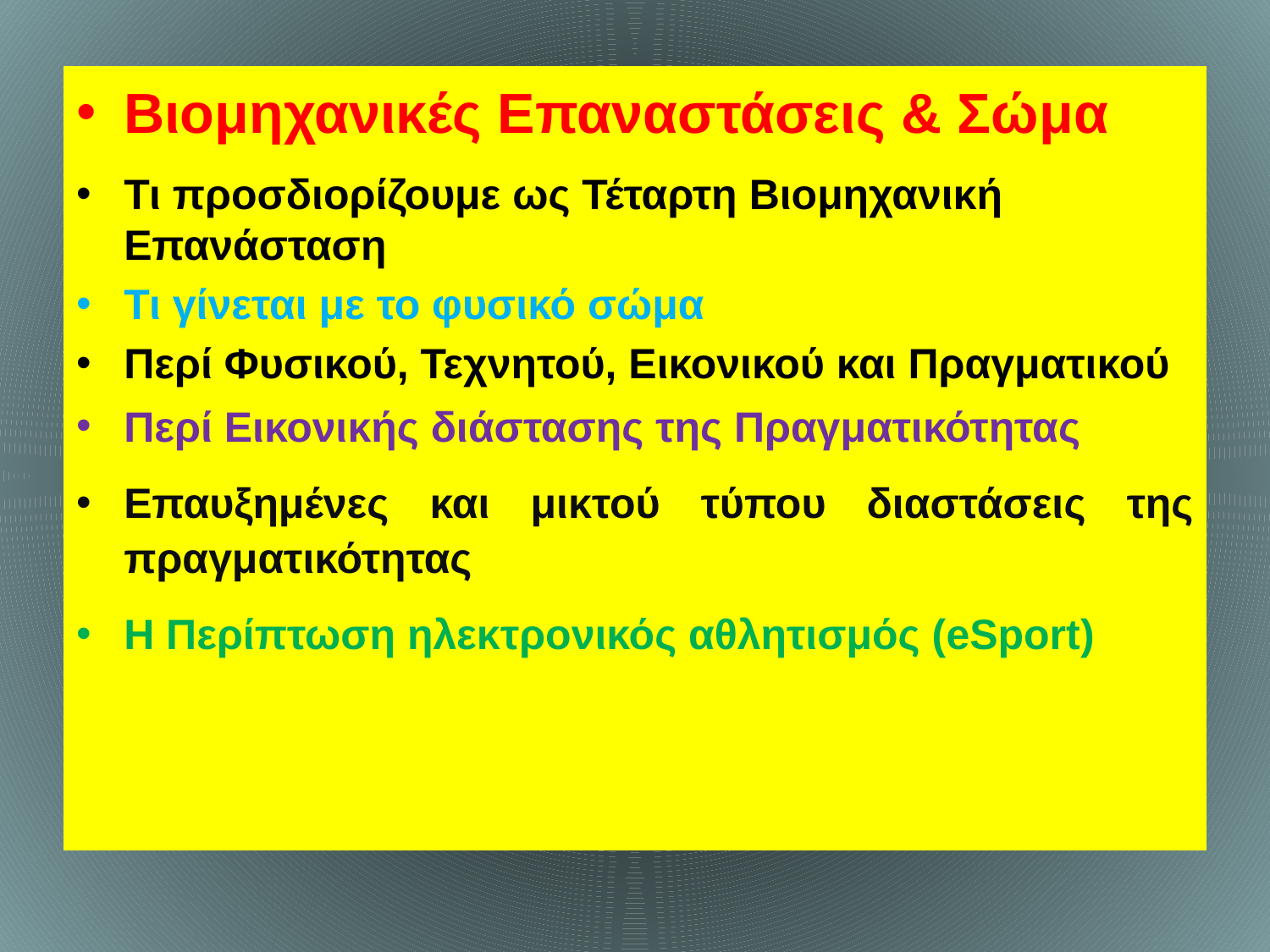

Βιομηχανικές Επαναστάσεις & Σώμα
Τι προσδιορίζουμε ως Τέταρτη Βιομηχανική Επανάσταση
Τι γίνεται με το φυσικό σώμα
Περί Φυσικού, Τεχνητού, Εικονικού και Πραγματικού
Περί Εικονικής διάστασης της Πραγματικότητας
Επαυξημένες και μικτού τύπου διαστάσεις της πραγματικότητας
Η Περίπτωση ηλεκτρονικός αθλητισμός (eSport)